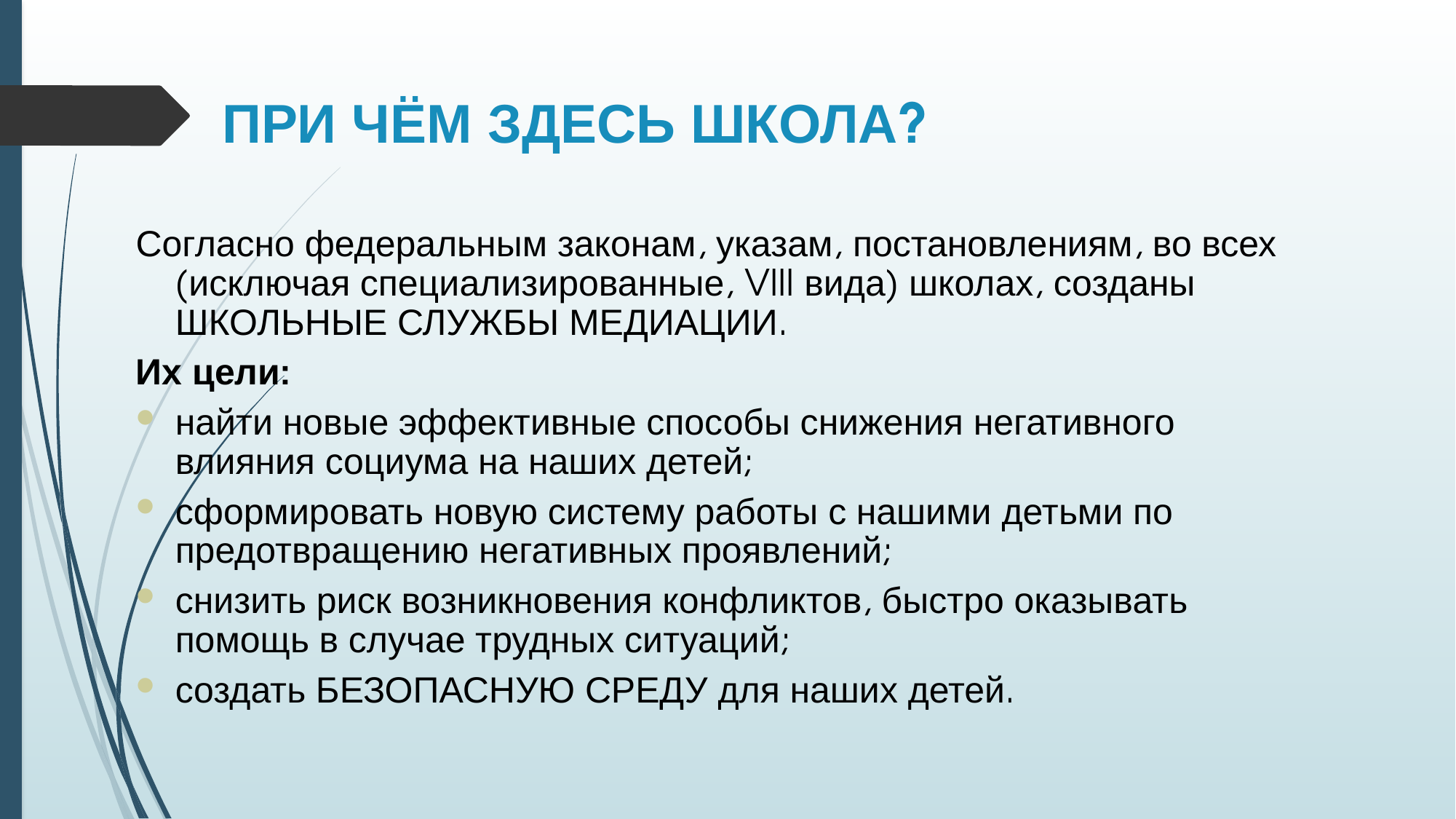

ПРИ ЧЁМ ЗДЕСЬ ШКОЛА?
Согласно федеральным законам, указам, постановлениям, во всех (исключая специализированные, VIII вида) школах, созданы ШКОЛЬНЫЕ СЛУЖБЫ МЕДИАЦИИ.
Их цели:
найти новые эффективные способы снижения негативного влияния социума на наших детей;
сформировать новую систему работы с нашими детьми по предотвращению негативных проявлений;
снизить риск возникновения конфликтов, быстро оказывать помощь в случае трудных ситуаций;
создать БЕЗОПАСНУЮ СРЕДУ для наших детей.